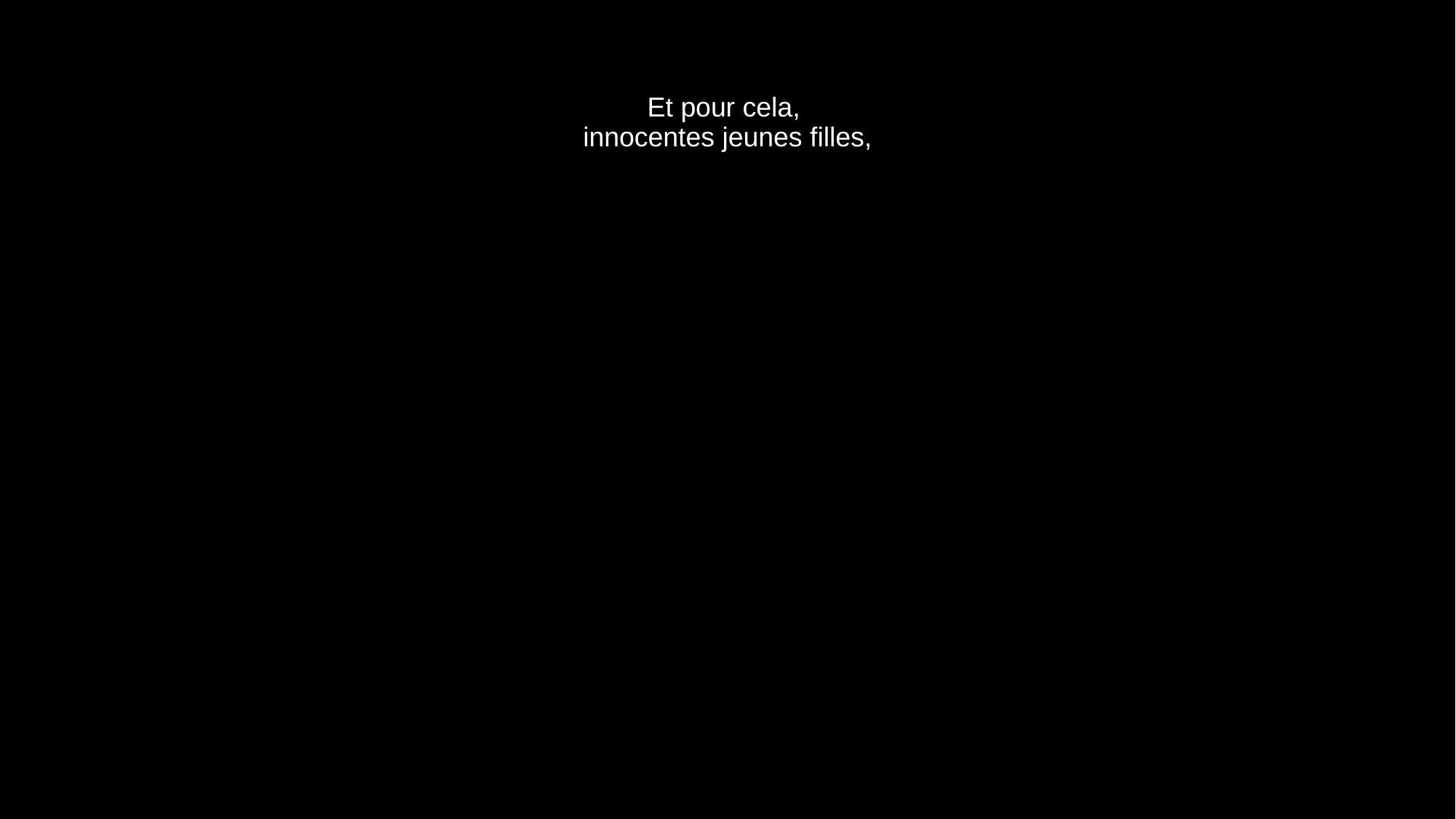

# Et pour cela, innocentes jeunes filles,